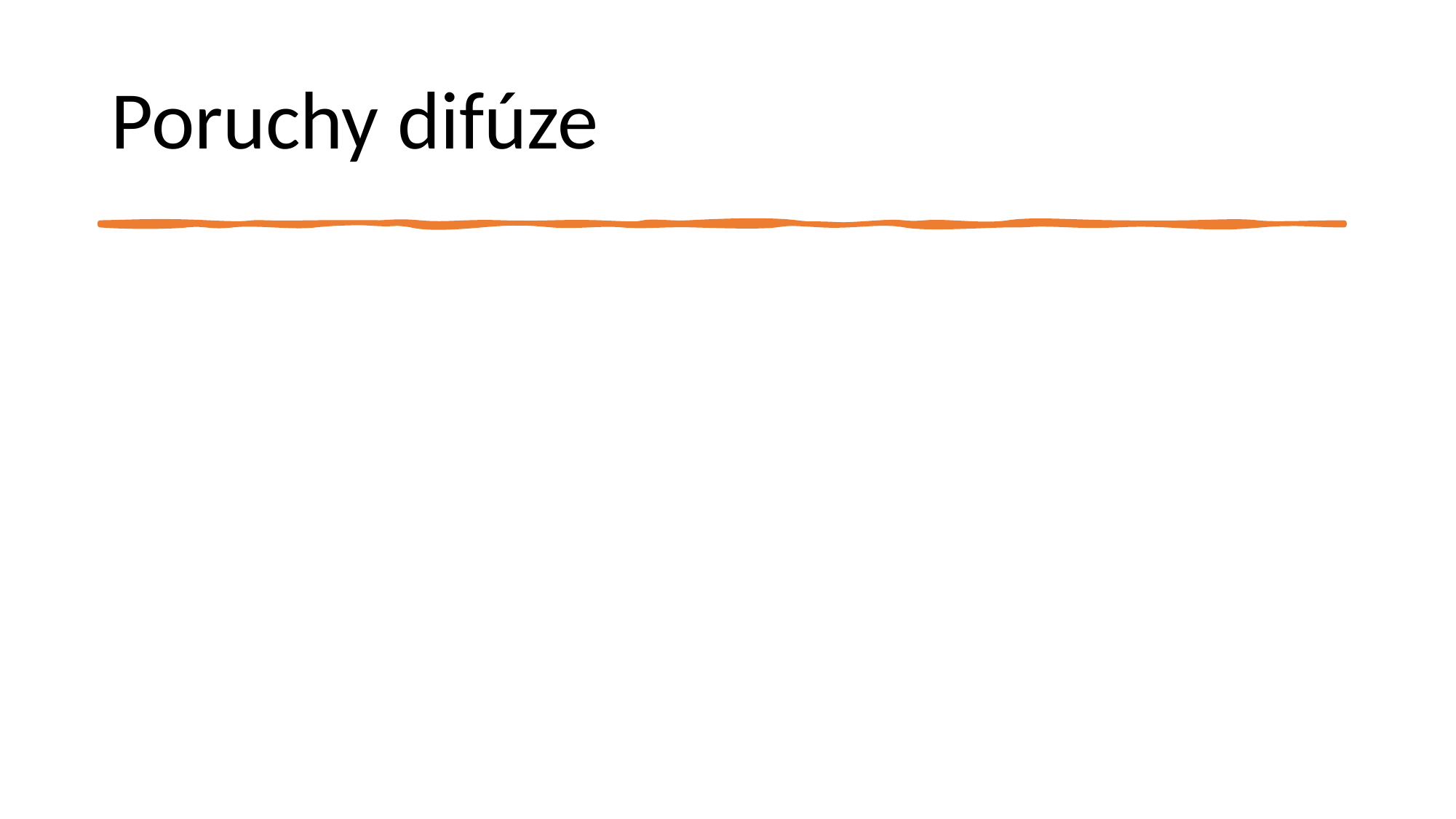

# Poruchy difúze

nevhodné složení vdechované směsi
poškozená alveolokapilární membrána s prodloužením difúzní dráhy (ARDS, plicní edém)
nedostatečný rozsah difuzní plochy - plicní edém, zánět, fibróza

Změny plicní perfuze